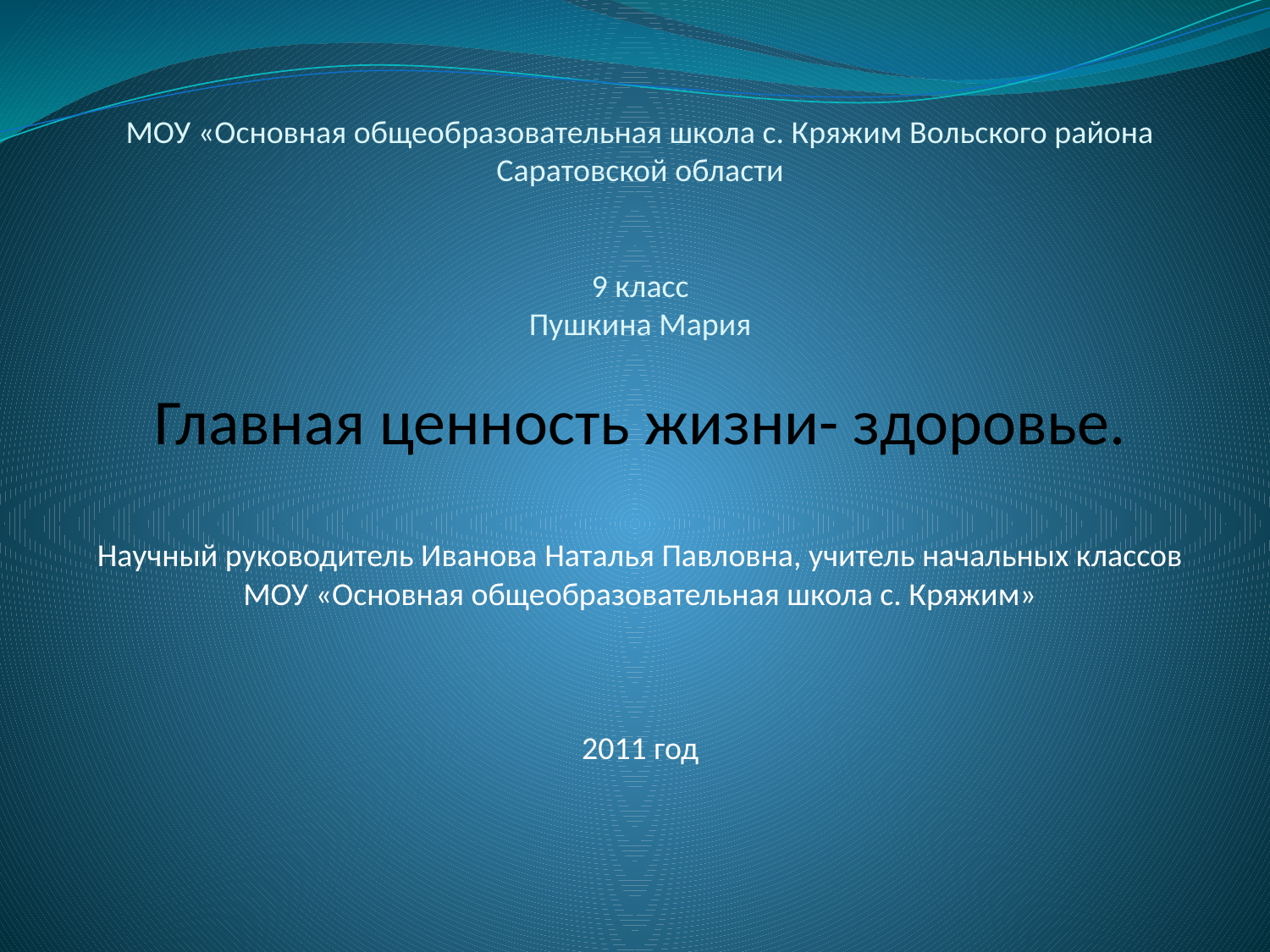

# МОУ «Основная общеобразовательная школа с. Кряжим Вольского района Саратовской области 9 класс Пушкина Мария Главная ценность жизни- здоровье. Научный руководитель Иванова Наталья Павловна, учитель начальных классов МОУ «Основная общеобразовательная школа с. Кряжим» 2011 год